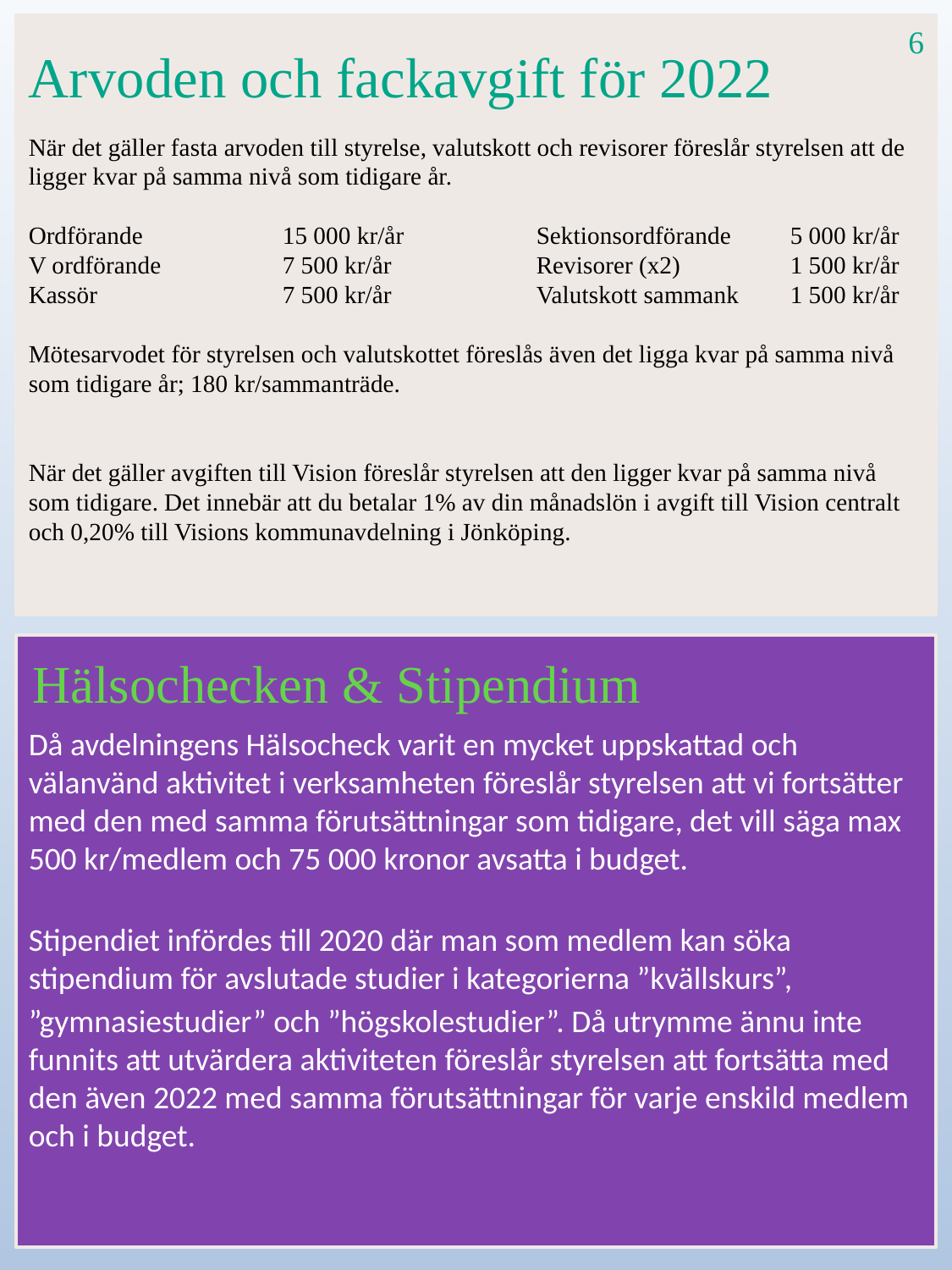

6
Arvoden och fackavgift för 2022
När det gäller fasta arvoden till styrelse, valutskott och revisorer föreslår styrelsen att de ligger kvar på samma nivå som tidigare år.

Ordförande 		15 000 kr/år		Sektionsordförande	5 000 kr/år
V ordförande	7 500 kr/år		Revisorer (x2)	1 500 kr/år
Kassör		7 500 kr/år		Valutskott sammank	1 500 kr/år

Mötesarvodet för styrelsen och valutskottet föreslås även det ligga kvar på samma nivå som tidigare år; 180 kr/sammanträde.

När det gäller avgiften till Vision föreslår styrelsen att den ligger kvar på samma nivå som tidigare. Det innebär att du betalar 1% av din månadslön i avgift till Vision centralt och 0,20% till Visions kommunavdelning i Jönköping.
Då avdelningens Hälsocheck varit en mycket uppskattad och välanvänd aktivitet i verksamheten föreslår styrelsen att vi fortsätter med den med samma förutsättningar som tidigare, det vill säga max 500 kr/medlem och 75 000 kronor avsatta i budget.

Stipendiet infördes till 2020 där man som medlem kan söka stipendium för avslutade studier i kategorierna ”kvällskurs”, ”gymnasiestudier” och ”högskolestudier”. Då utrymme ännu inte funnits att utvärdera aktiviteten föreslår styrelsen att fortsätta med den även 2022 med samma förutsättningar för varje enskild medlem och i budget.
Hälsochecken & Stipendium